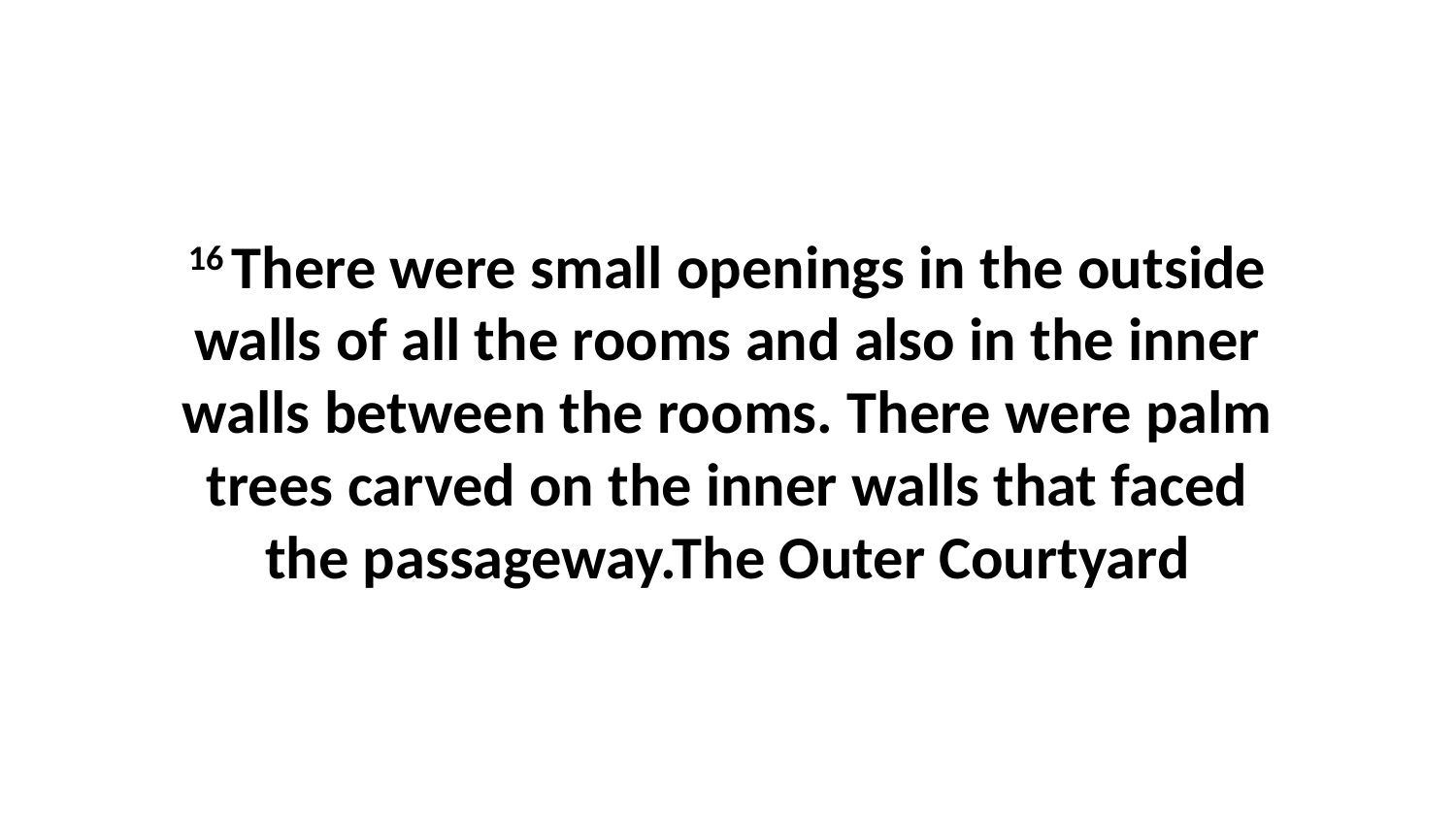

16 There were small openings in the outside walls of all the rooms and also in the inner walls between the rooms. There were palm trees carved on the inner walls that faced the passageway.The Outer Courtyard